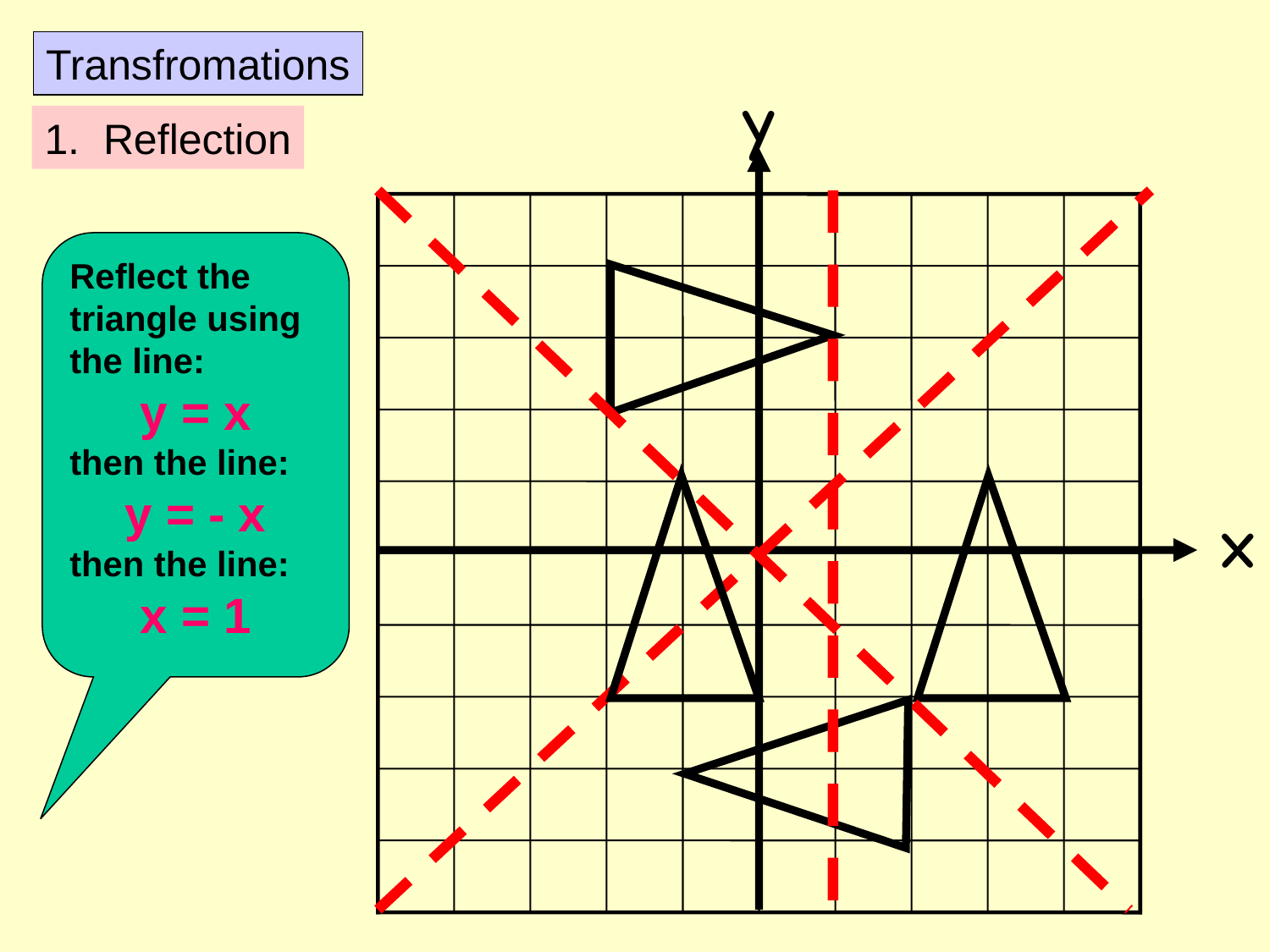

Transfromations
y

x

1.  Reflection

Reflect the
triangle using
the line:
y = x
then the line:
y = - x
then the line:
x = 1